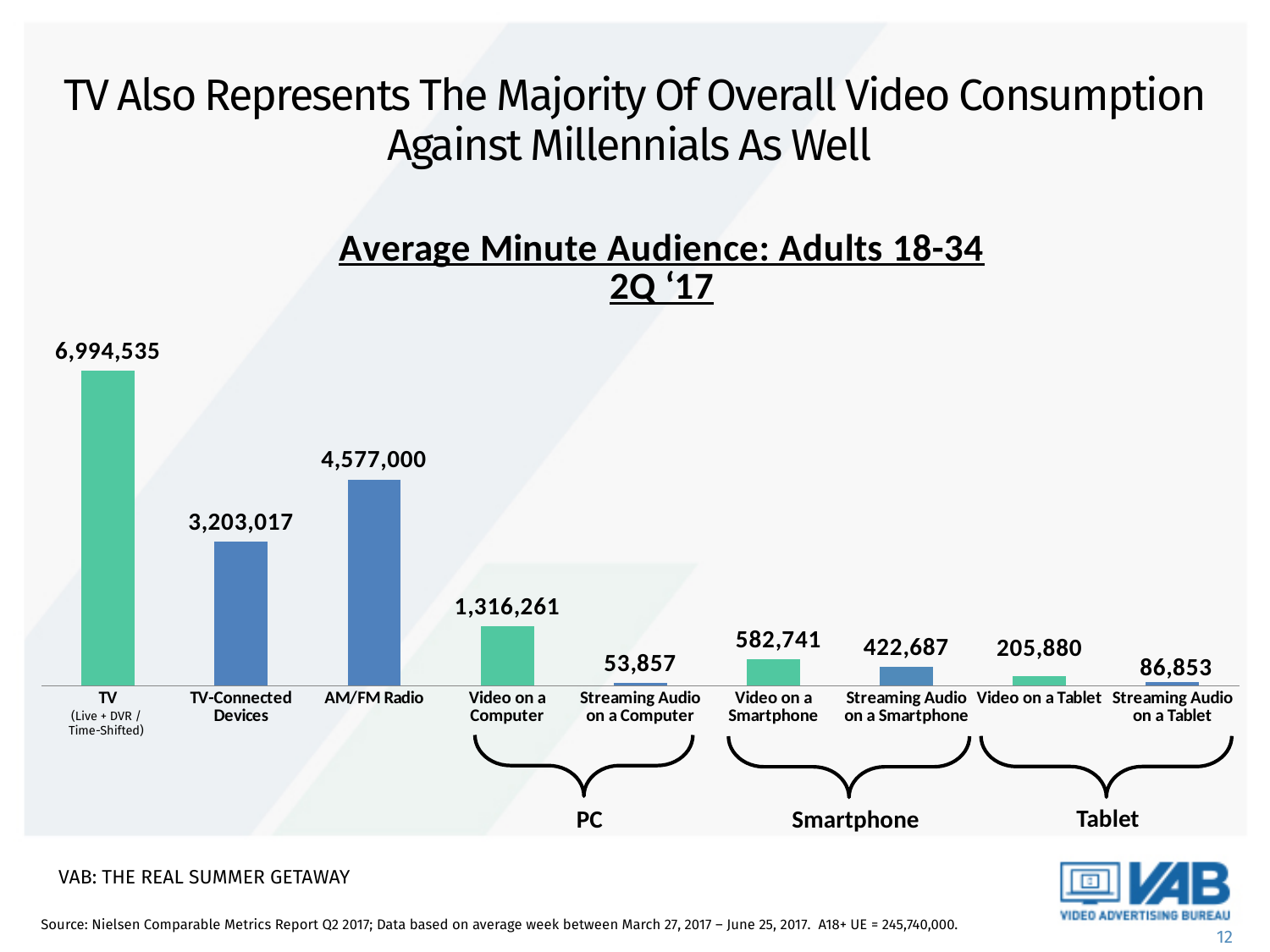

# TV Also Represents The Majority Of Overall Video Consumption Against Millennials As Well

### Chart: Average Minute Audience: Adults 18-34
2Q ‘17

| Category | # |
|---|---|
| TV | 6994535.0 |
| TV-Connected Devices | 3203017.0 |
| AM/FM Radio | 4577000.0 |
| Video on a Computer | 1316261.0 |
| Streaming Audio on a Computer | 53857.0 |
| Video on a Smartphone | 582741.0 |
| Streaming Audio on a Smartphone | 422687.0 |
| Video on a Tablet | 205880.0 |
| Streaming Audio on a Tablet | 86853.0 |

(Live + DVR / Time-Shifted)
Tablet
Smartphone
PC
VAB: THE REAL SUMMER GETAWAY
Source: Nielsen Comparable Metrics Report Q2 2017; Data based on average week between March 27, 2017 – June 25, 2017.  A18+ UE = 245,740,000.